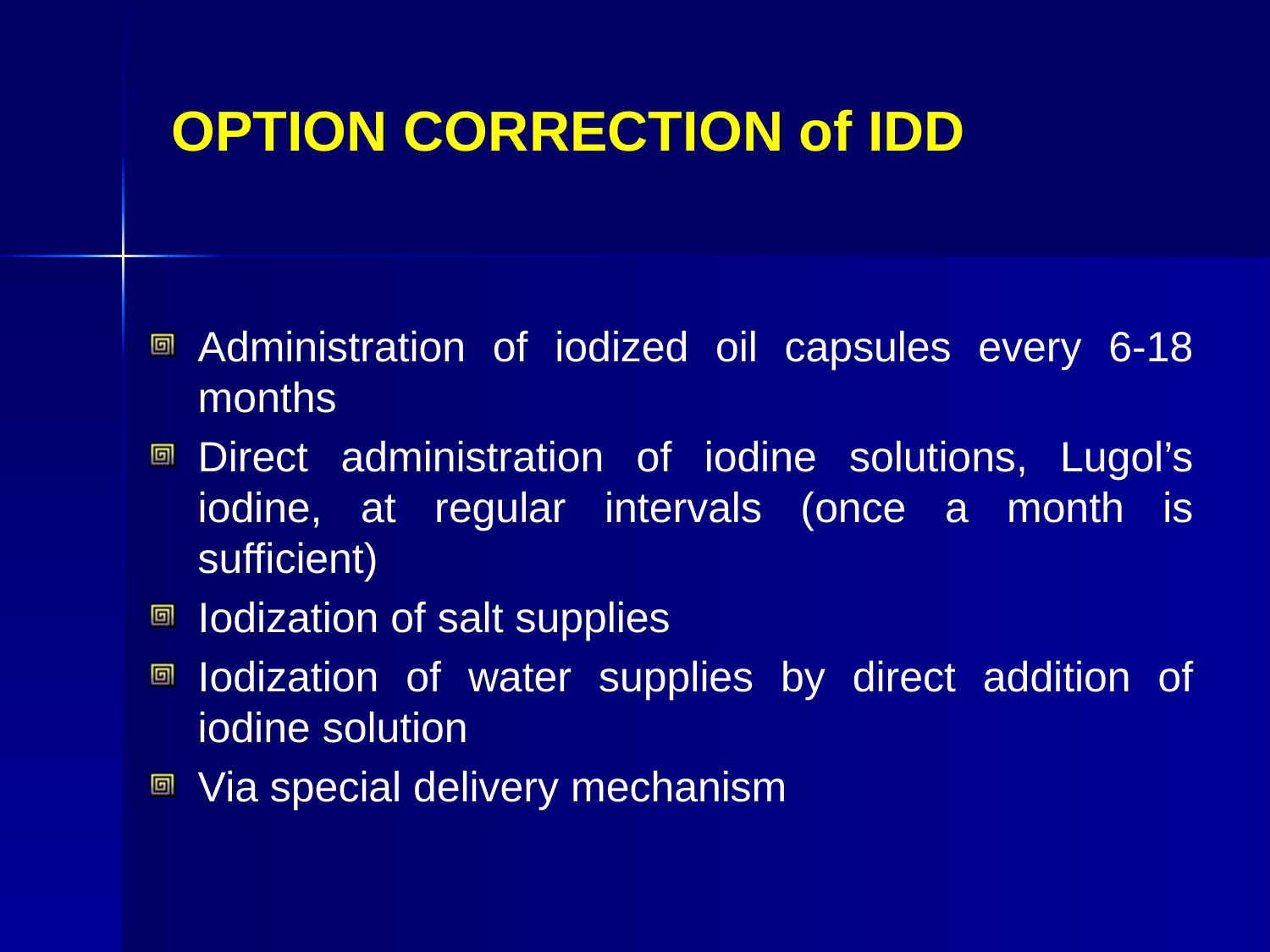

# OPTION CORRECTION of IDD
Administration of iodized oil capsules every 6-18 months
Direct administration of iodine solutions, Lugol’s iodine, at regular intervals (once a month is sufficient)
Iodization of salt supplies
Iodization of water supplies by direct addition of iodine solution
Via special delivery mechanism